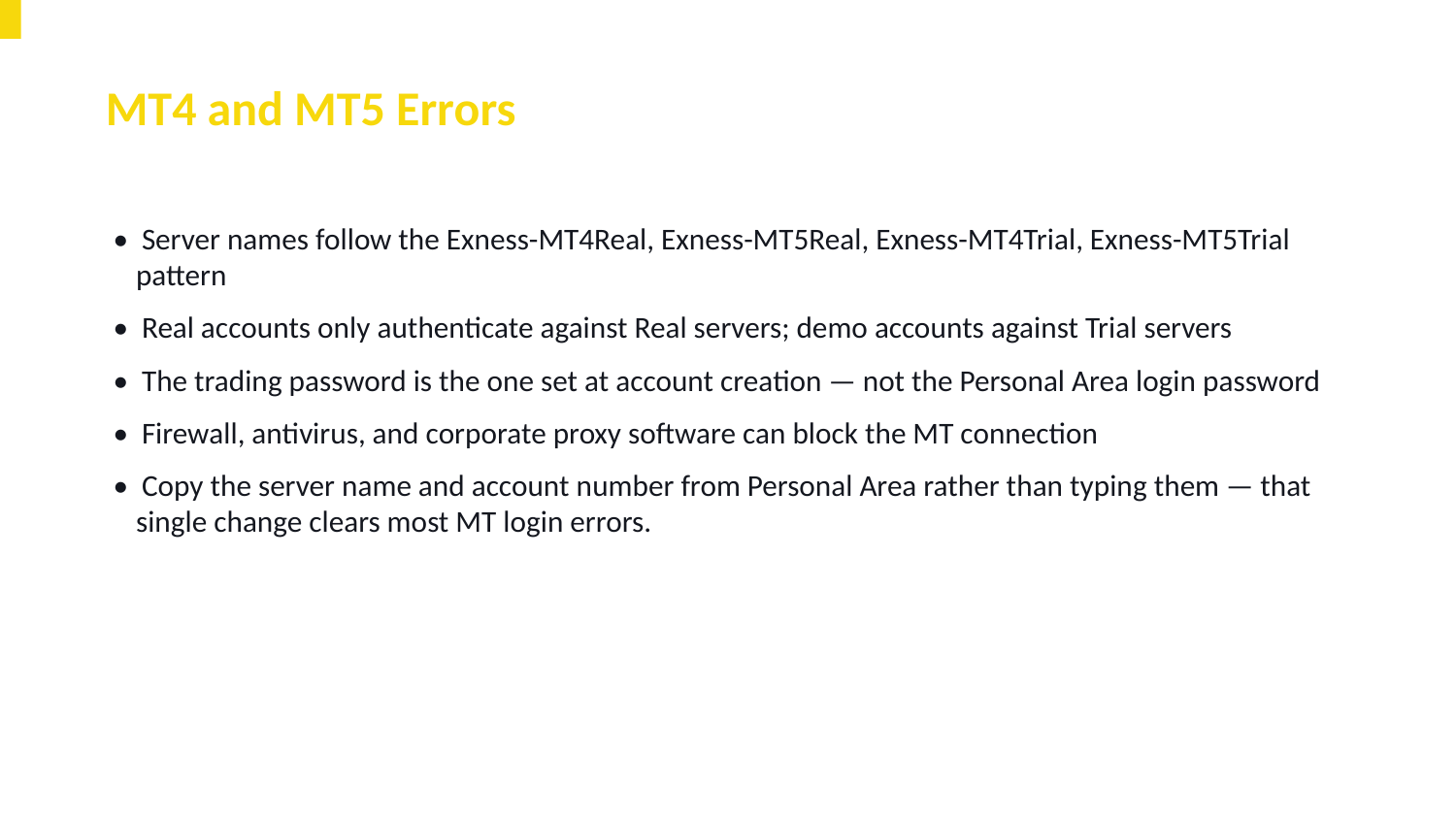

MT4 and MT5 Errors
•  Server names follow the Exness-MT4Real, Exness-MT5Real, Exness-MT4Trial, Exness-MT5Trial pattern
•  Real accounts only authenticate against Real servers; demo accounts against Trial servers
•  The trading password is the one set at account creation — not the Personal Area login password
•  Firewall, antivirus, and corporate proxy software can block the MT connection
•  Copy the server name and account number from Personal Area rather than typing them — that single change clears most MT login errors.